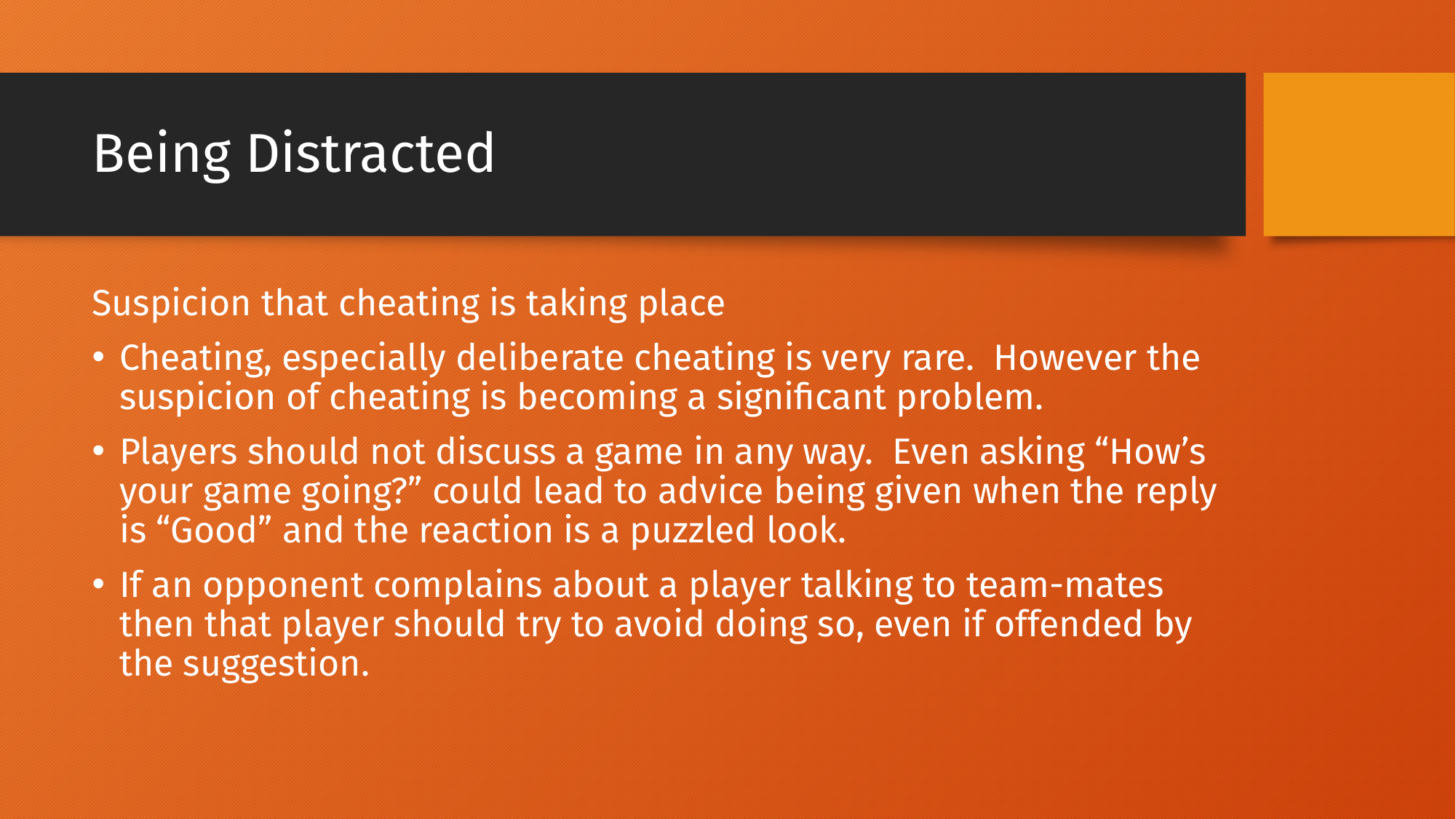

# Being Distracted
Suspicion that cheating is taking place
Cheating, especially deliberate cheating is very rare.  However the suspicion of cheating is becoming a significant problem.
Players should not discuss a game in any way.  Even asking “How’s your game going?” could lead to advice being given when the reply is “Good” and the reaction is a puzzled look.
If an opponent complains about a player talking to team-mates then that player should try to avoid doing so, even if offended by the suggestion.